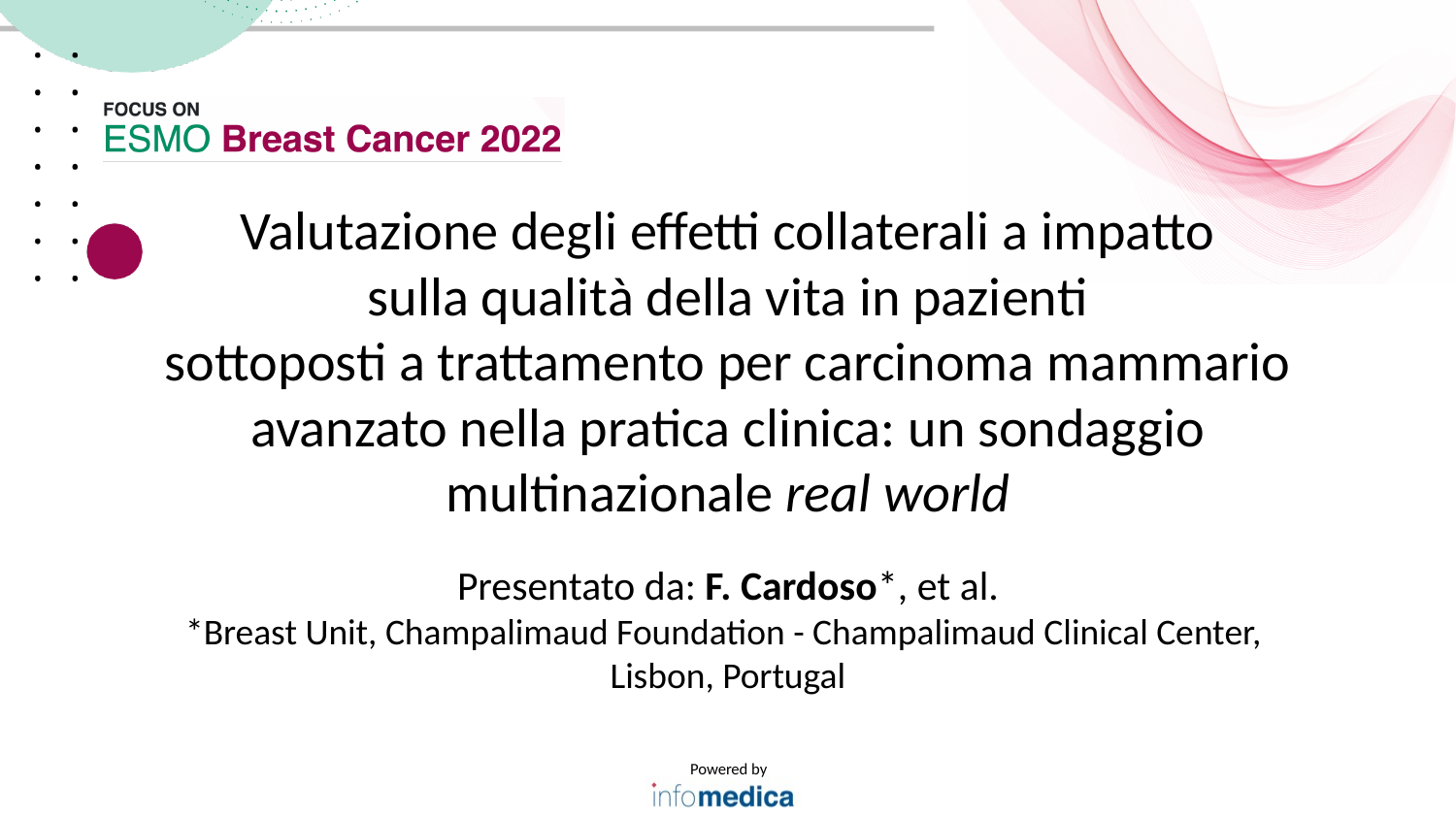

Valutazione degli effetti collaterali a impatto
sulla qualità della vita in pazienti
sottoposti a trattamento per carcinoma mammario avanzato nella pratica clinica: un sondaggio multinazionale real world
Presentato da: F. Cardoso*, et al.
*Breast Unit, Champalimaud Foundation - Champalimaud Clinical Center,
Lisbon, Portugal